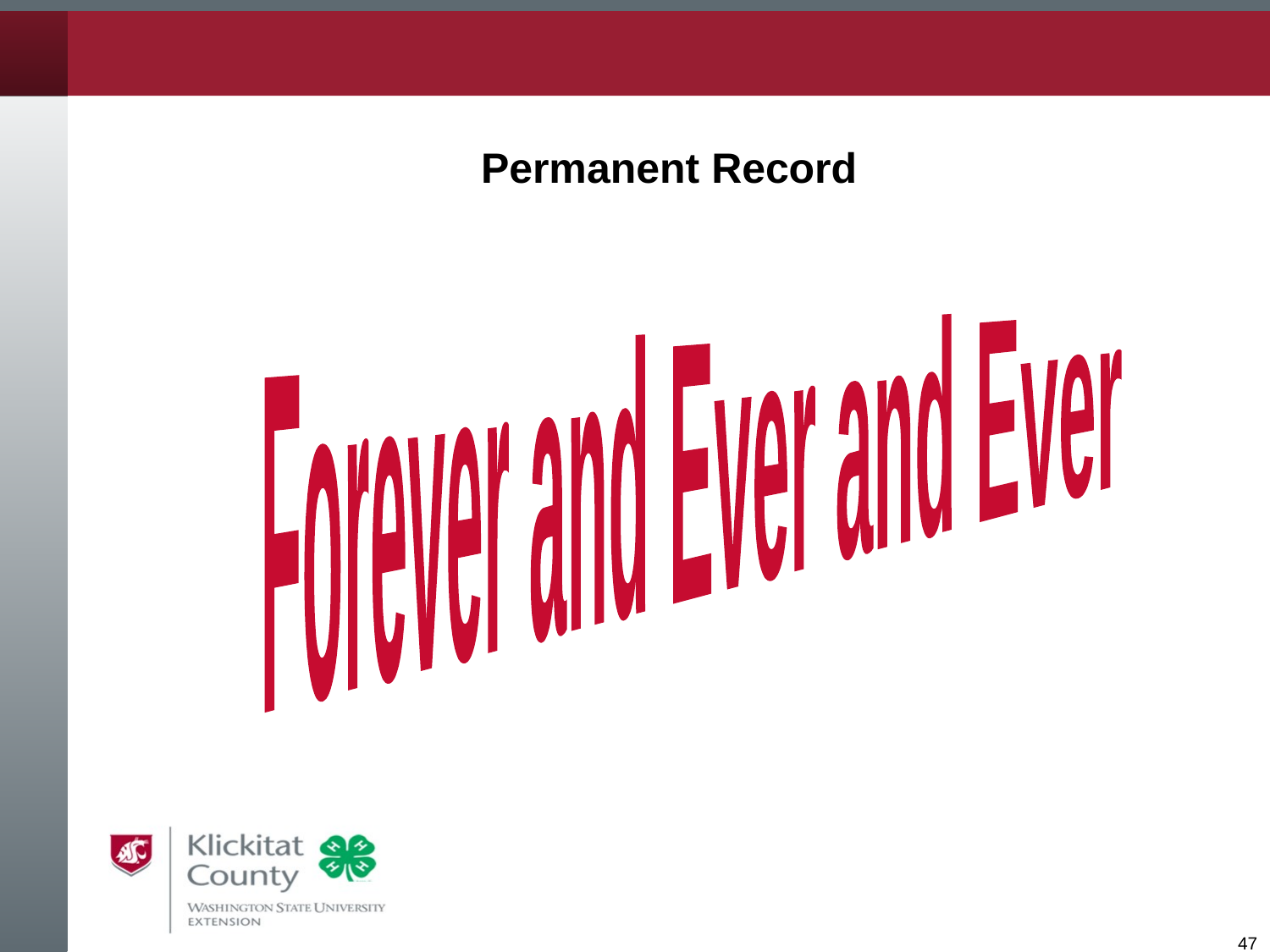

# Permanent Record
Forever and Ever and Ever
47